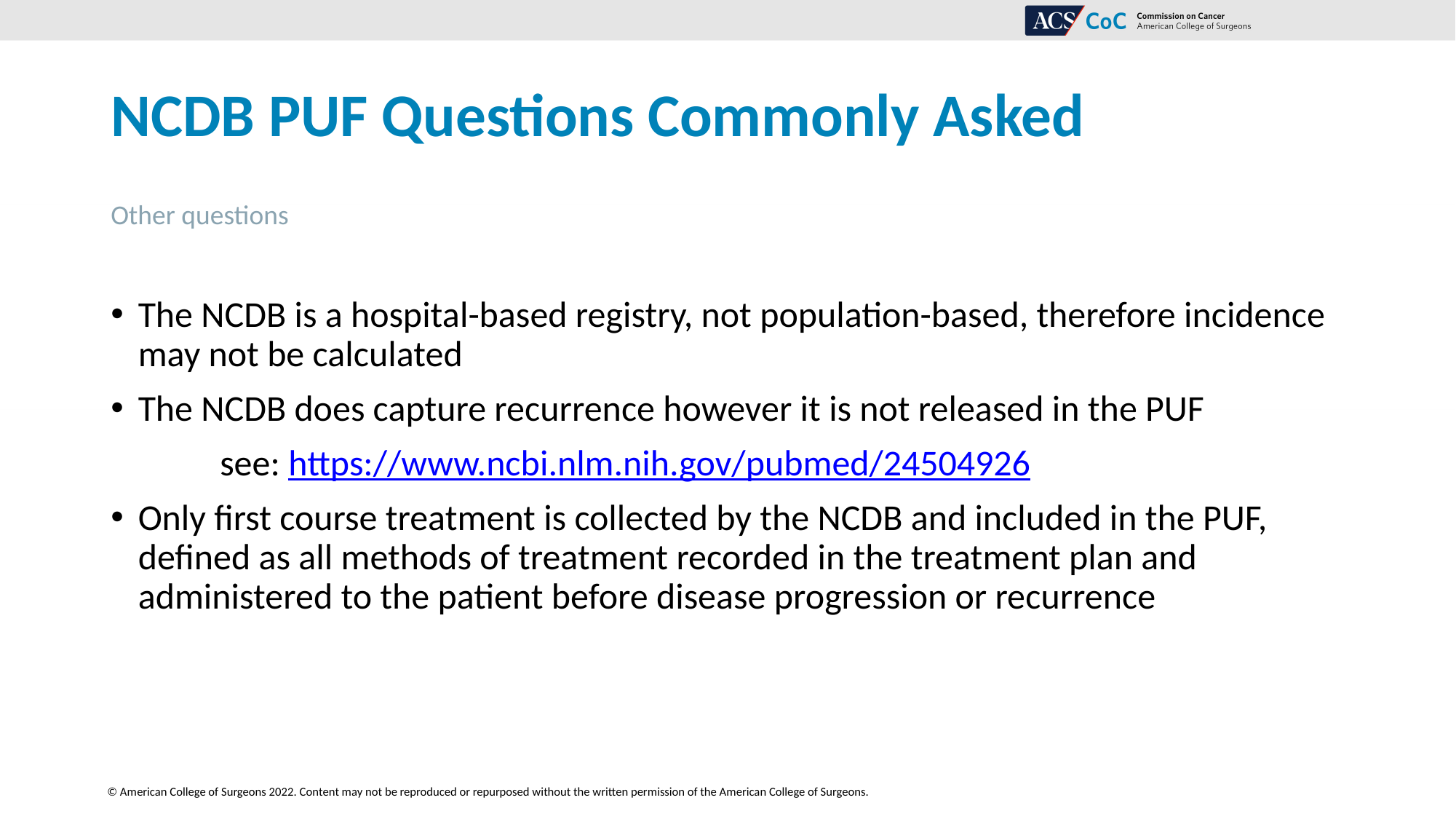

# NCDB PUF Questions Commonly Asked
Other questions
The NCDB is a hospital-based registry, not population-based, therefore incidence may not be calculated
The NCDB does capture recurrence however it is not released in the PUF
	see: https://www.ncbi.nlm.nih.gov/pubmed/24504926
Only first course treatment is collected by the NCDB and included in the PUF, defined as all methods of treatment recorded in the treatment plan and administered to the patient before disease progression or recurrence